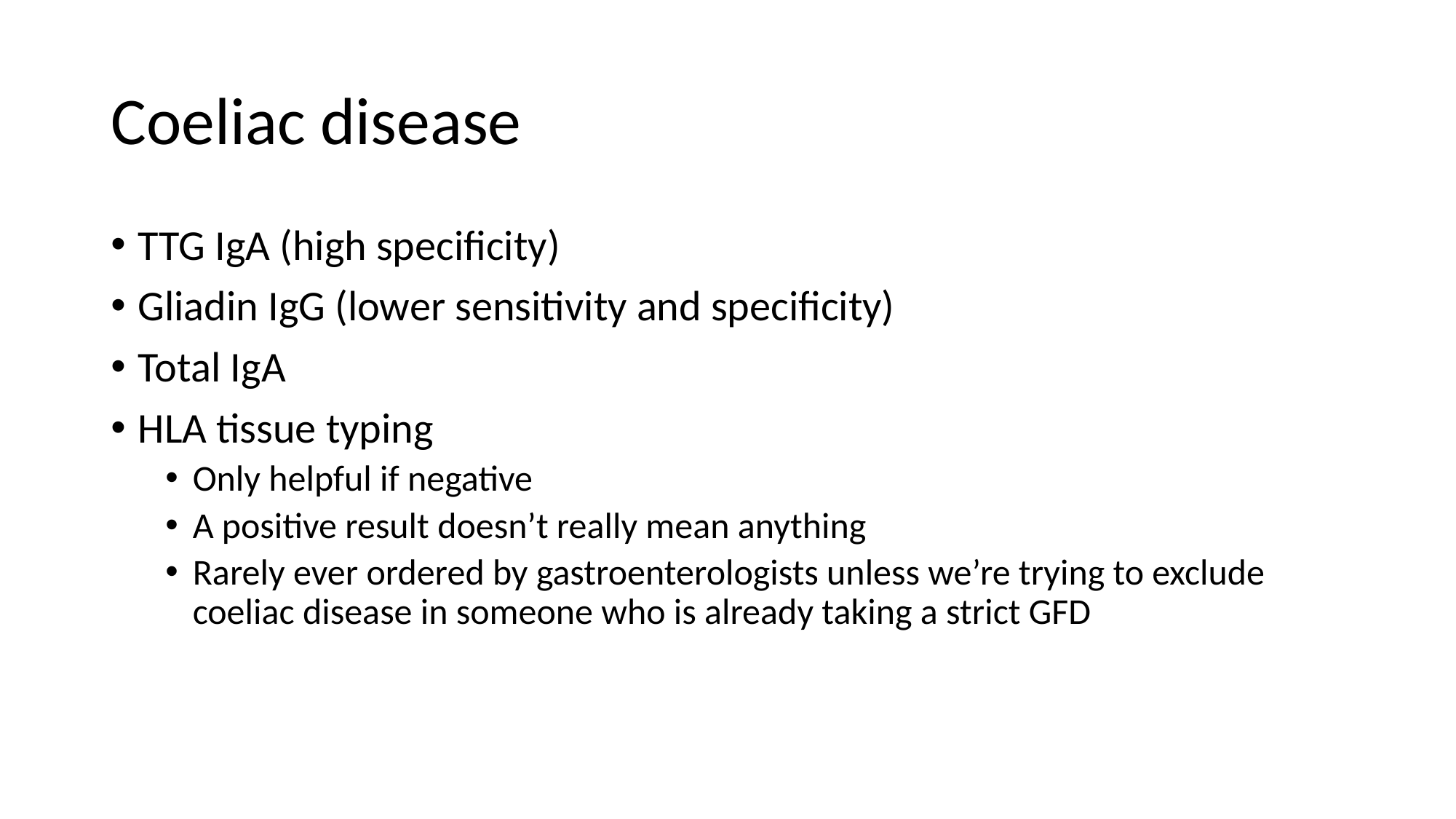

Coeliac disease
TTG IgA (high specificity)
Gliadin IgG (lower sensitivity and specificity)
Total IgA
HLA tissue typing
Only helpful if negative
A positive result doesn’t really mean anything
Rarely ever ordered by gastroenterologists unless we’re trying to exclude coeliac disease in someone who is already taking a strict GFD